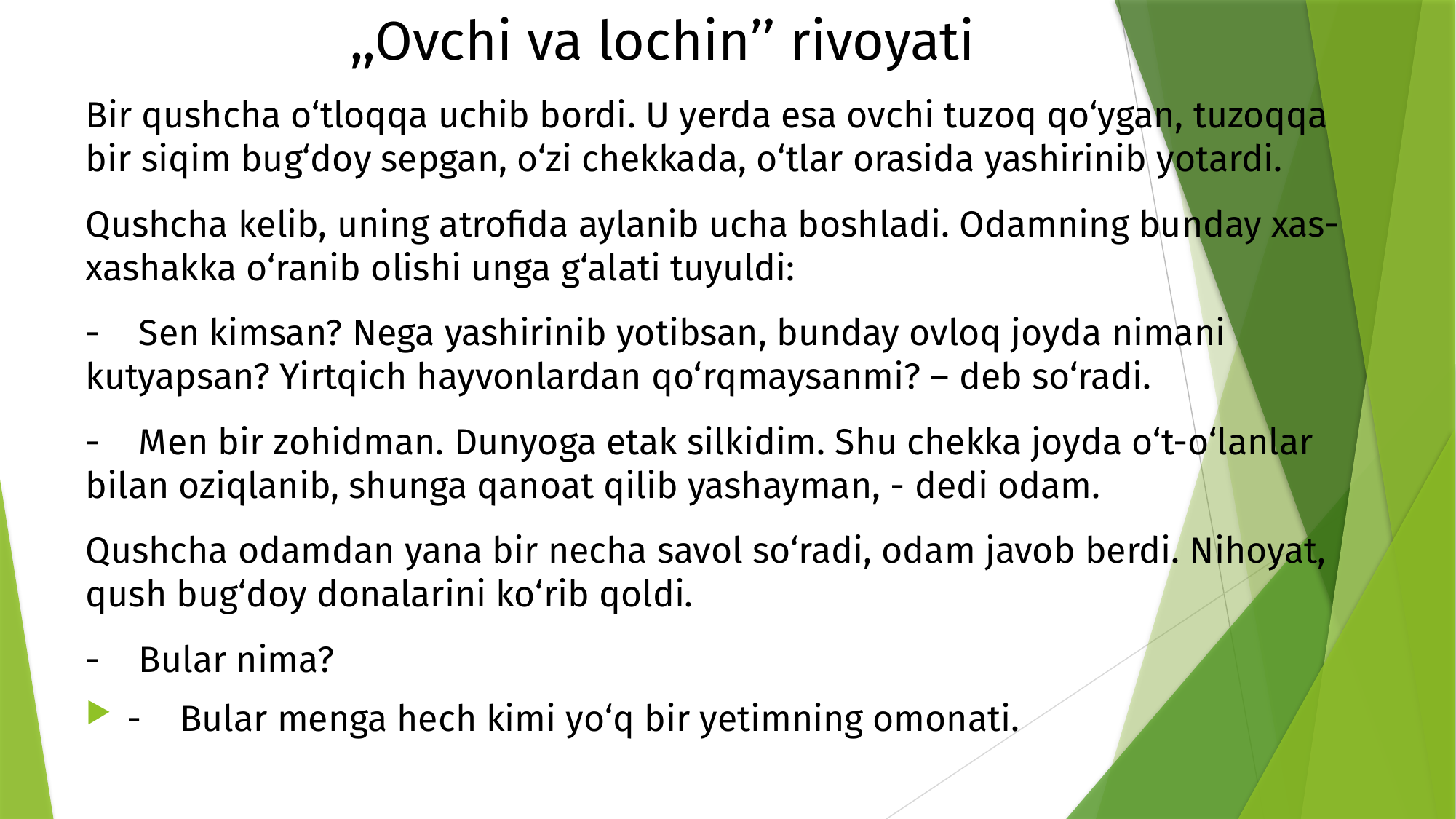

# ,,Ovchi va lochinʼʼ rivoyati
Bir qushcha o‘tloqqa uchib bordi. U yerda esa ovchi tuzoq qo‘ygan, tuzoqqa bir siqim bug‘doy sepgan, o‘zi chekkada, o‘tlar orasida yashirinib yotardi.
Qushcha kelib, uning atrofida aylanib ucha boshladi. Odamning bunday xas-xashakka o‘ranib olishi unga g‘alati tuyuldi:
-    Sen kimsan? Nega yashirinib yotibsan, bunday ovloq joyda nimani kutyapsan? Yirtqich hayvonlardan qo‘rqmaysanmi? – deb so‘radi.
-    Men bir zohidman. Dunyoga etak silkidim. Shu chekka joyda o‘t-o‘lanlar bilan oziqlanib, shunga qanoat qilib yashayman, - dedi odam.
Qushcha odamdan yana bir necha savol so‘radi, odam javob berdi. Nihoyat, qush bug‘doy donalarini ko‘rib qoldi.
-    Bular nima?
-    Bular menga hech kimi yo‘q bir yetimning omonati.